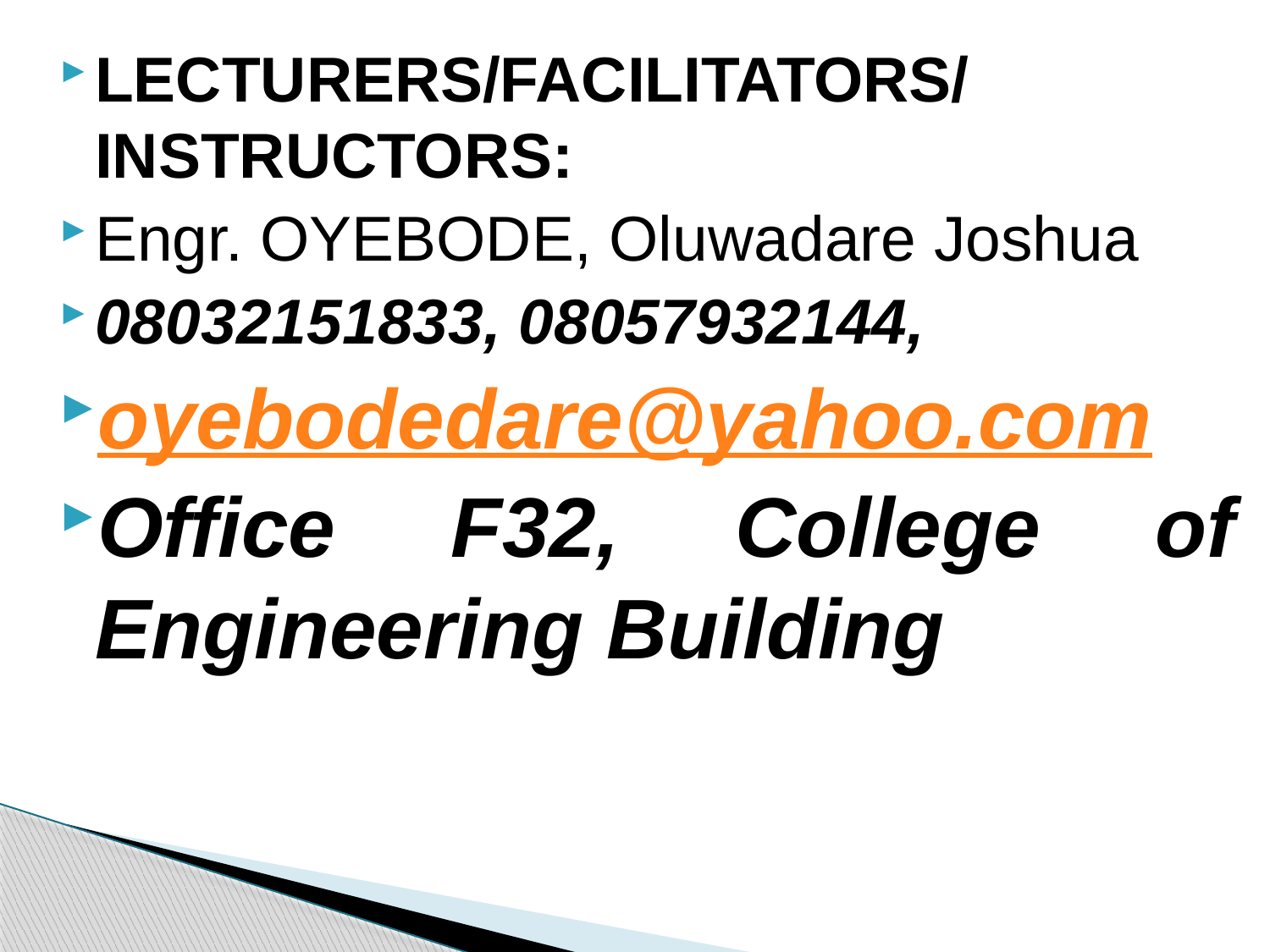

LECTURERS/FACILITATORS/ INSTRUCTORS:
Engr. OYEBODE, Oluwadare Joshua
08032151833, 08057932144,
oyebodedare@yahoo.com
Office F32, College of Engineering Building